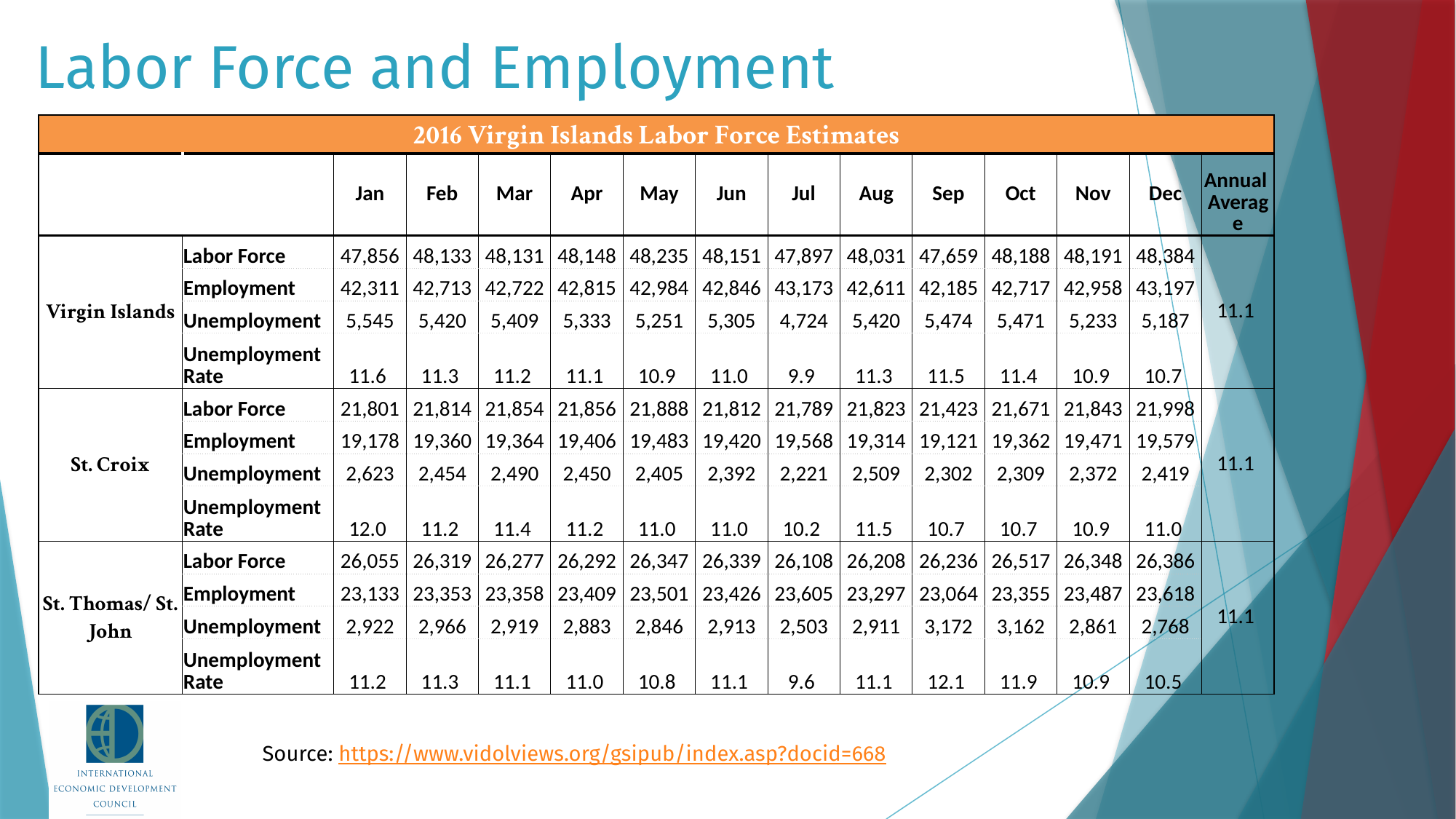

# Labor Force and Employment
| 2016 Virgin Islands Labor Force Estimates |  |  |  |  |  |  |  |  |  |  |  |  |  |  |
| --- | --- | --- | --- | --- | --- | --- | --- | --- | --- | --- | --- | --- | --- | --- |
|  |  | Jan | Feb | Mar | Apr | May | Jun | Jul | Aug | Sep | Oct | Nov | Dec | Annual Average |
| Virgin Islands | Labor Force | 47,856 | 48,133 | 48,131 | 48,148 | 48,235 | 48,151 | 47,897 | 48,031 | 47,659 | 48,188 | 48,191 | 48,384 | 11.1 |
|  | Employment | 42,311 | 42,713 | 42,722 | 42,815 | 42,984 | 42,846 | 43,173 | 42,611 | 42,185 | 42,717 | 42,958 | 43,197 |  |
|  | Unemployment | 5,545 | 5,420 | 5,409 | 5,333 | 5,251 | 5,305 | 4,724 | 5,420 | 5,474 | 5,471 | 5,233 | 5,187 |  |
|  | Unemployment Rate | 11.6 | 11.3 | 11.2 | 11.1 | 10.9 | 11.0 | 9.9 | 11.3 | 11.5 | 11.4 | 10.9 | 10.7 |  |
| St. Croix | Labor Force | 21,801 | 21,814 | 21,854 | 21,856 | 21,888 | 21,812 | 21,789 | 21,823 | 21,423 | 21,671 | 21,843 | 21,998 | 11.1 |
|  | Employment | 19,178 | 19,360 | 19,364 | 19,406 | 19,483 | 19,420 | 19,568 | 19,314 | 19,121 | 19,362 | 19,471 | 19,579 |  |
|  | Unemployment | 2,623 | 2,454 | 2,490 | 2,450 | 2,405 | 2,392 | 2,221 | 2,509 | 2,302 | 2,309 | 2,372 | 2,419 |  |
|  | Unemployment Rate | 12.0 | 11.2 | 11.4 | 11.2 | 11.0 | 11.0 | 10.2 | 11.5 | 10.7 | 10.7 | 10.9 | 11.0 |  |
| St. Thomas/ St. John | Labor Force | 26,055 | 26,319 | 26,277 | 26,292 | 26,347 | 26,339 | 26,108 | 26,208 | 26,236 | 26,517 | 26,348 | 26,386 | 11.1 |
|  | Employment | 23,133 | 23,353 | 23,358 | 23,409 | 23,501 | 23,426 | 23,605 | 23,297 | 23,064 | 23,355 | 23,487 | 23,618 |  |
|  | Unemployment | 2,922 | 2,966 | 2,919 | 2,883 | 2,846 | 2,913 | 2,503 | 2,911 | 3,172 | 3,162 | 2,861 | 2,768 |  |
|  | Unemployment Rate | 11.2 | 11.3 | 11.1 | 11.0 | 10.8 | 11.1 | 9.6 | 11.1 | 12.1 | 11.9 | 10.9 | 10.5 |  |
Source: https://www.vidolviews.org/gsipub/index.asp?docid=668